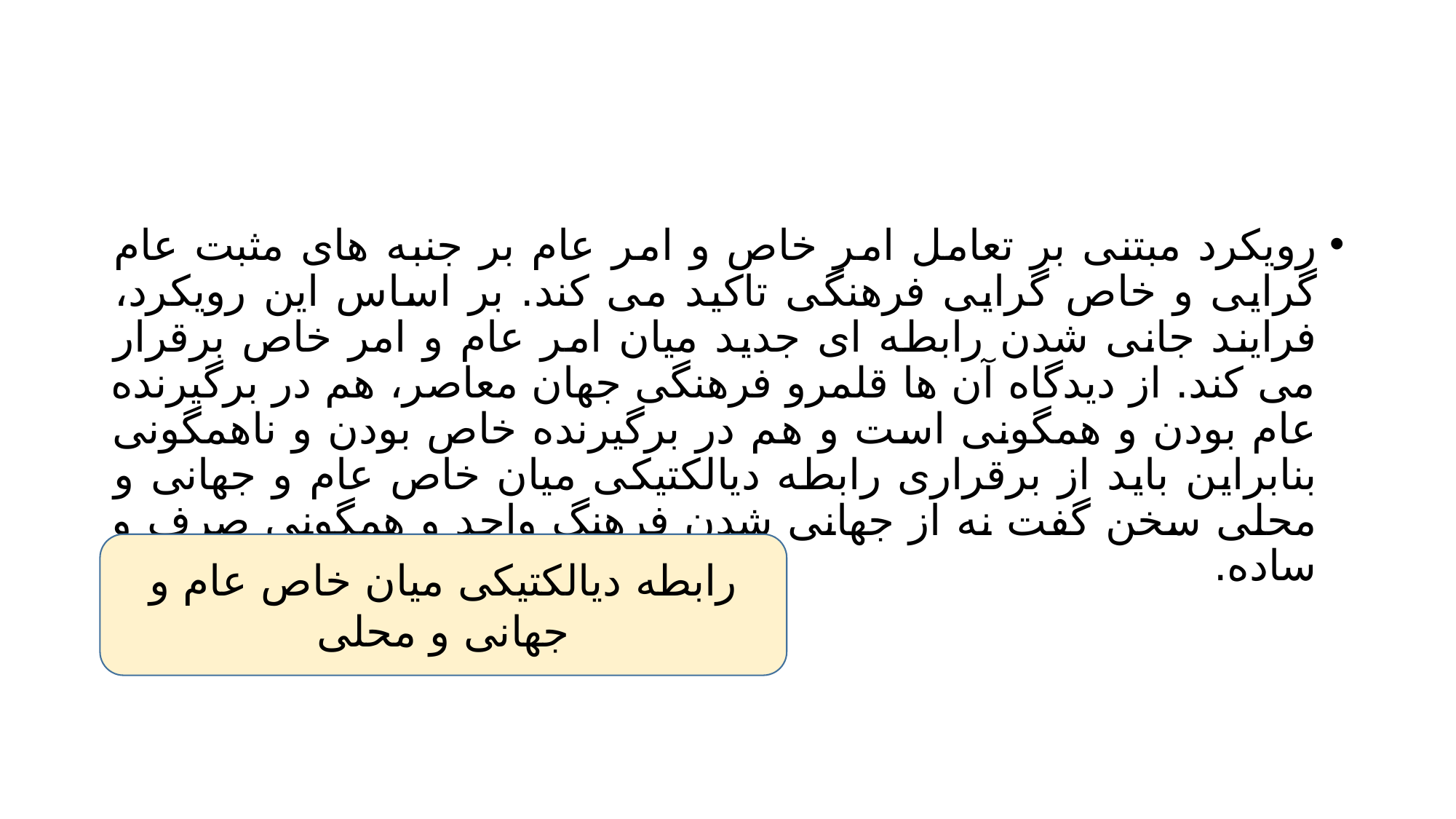

#
رویکرد مبتنی بر تعامل امر خاص و امر عام بر جنبه های مثبت عام گرایی و خاص گرایی فرهنگی تاکید می کند. بر اساس این رویکرد، فرایند جانی شدن رابطه ای جدید میان امر عام و امر خاص برقرار می کند. از دیدگاه آن ها قلمرو فرهنگی جهان معاصر، هم در برگیرنده عام بودن و همگونی است و هم در برگیرنده خاص بودن و ناهمگونی بنابراین باید از برقراری رابطه دیالکتیکی میان خاص عام و جهانی و محلی سخن گفت نه از جهانی شدن فرهنگ واحد و همگونی صرف و ساده.
رابطه دیالکتیکی میان خاص عام و جهانی و محلی